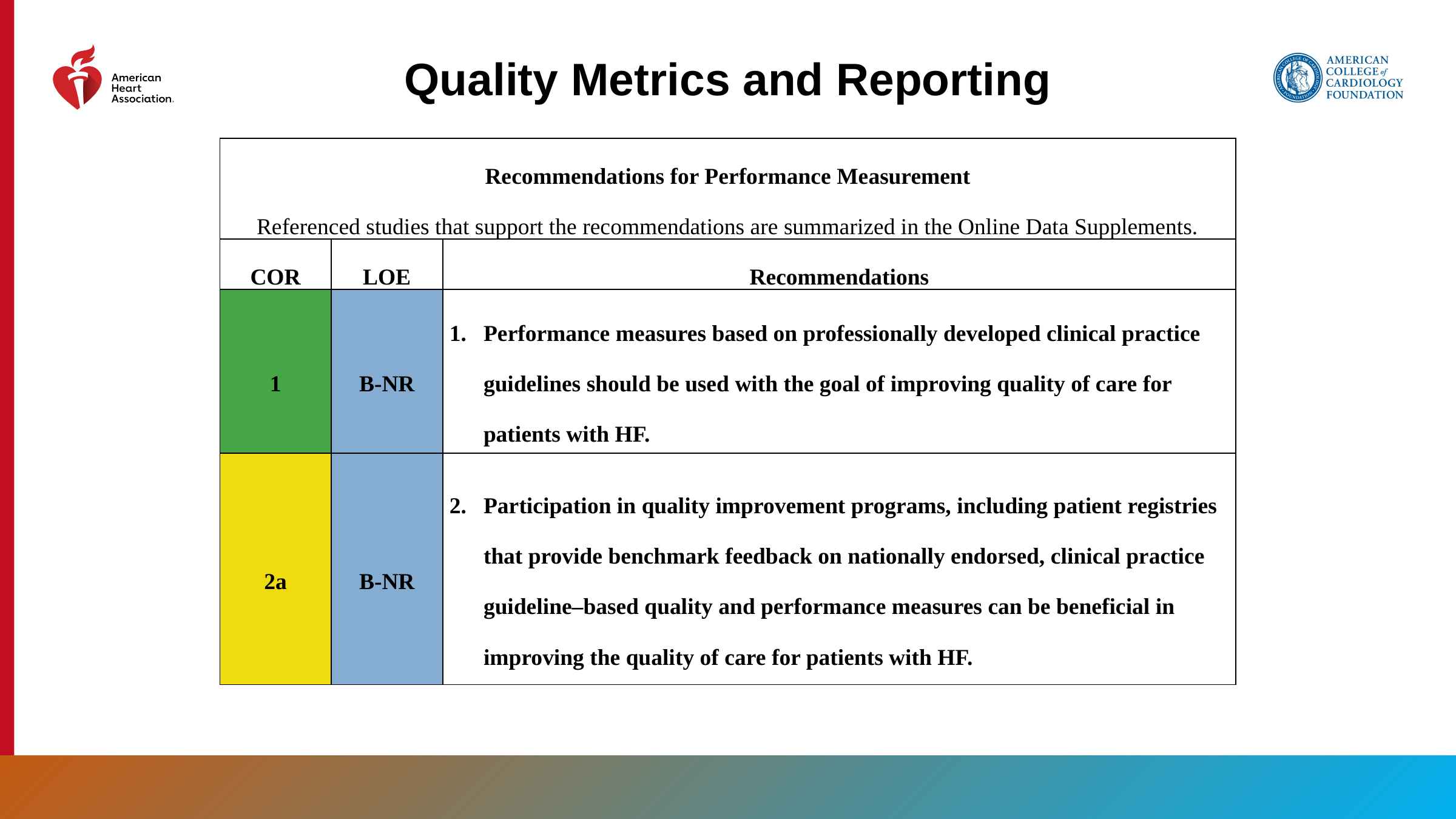

Quality Metrics and Reporting
| Recommendations for Performance Measurement Referenced studies that support the recommendations are summarized in the Online Data Supplements. |  |  |
| --- | --- | --- |
| COR | LOE | Recommendations |
| 1 | B-NR | Performance measures based on professionally developed clinical practice guidelines should be used with the goal of improving quality of care for patients with HF. |
| 2a | B-NR | Participation in quality improvement programs, including patient registries that provide benchmark feedback on nationally endorsed, clinical practice guideline–based quality and performance measures can be beneficial in improving the quality of care for patients with HF. |
184